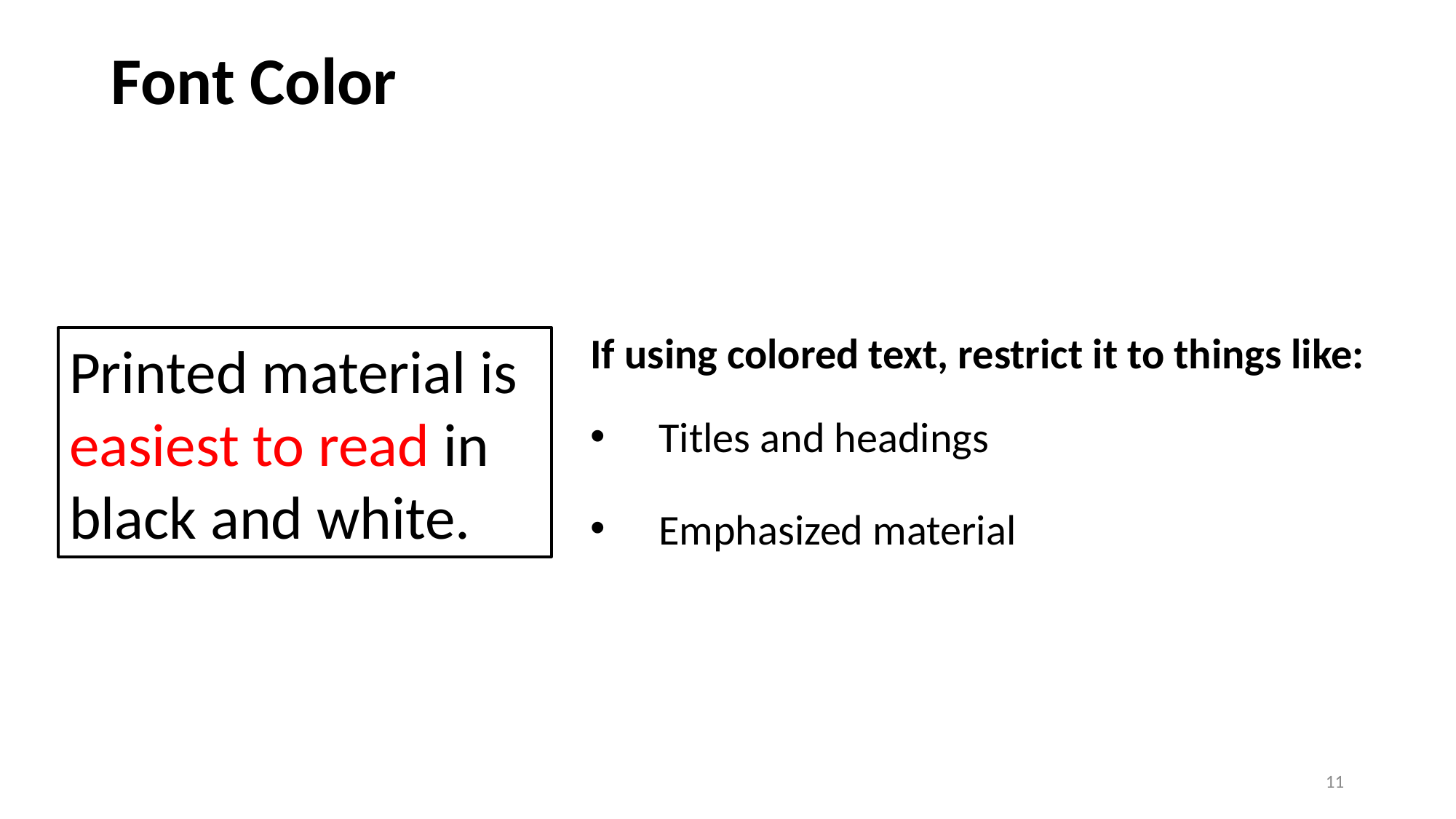

# Font Color
If using colored text, restrict it to things like:
Titles and headings
Emphasized material

Printed material is easiest to read in black and white.
11